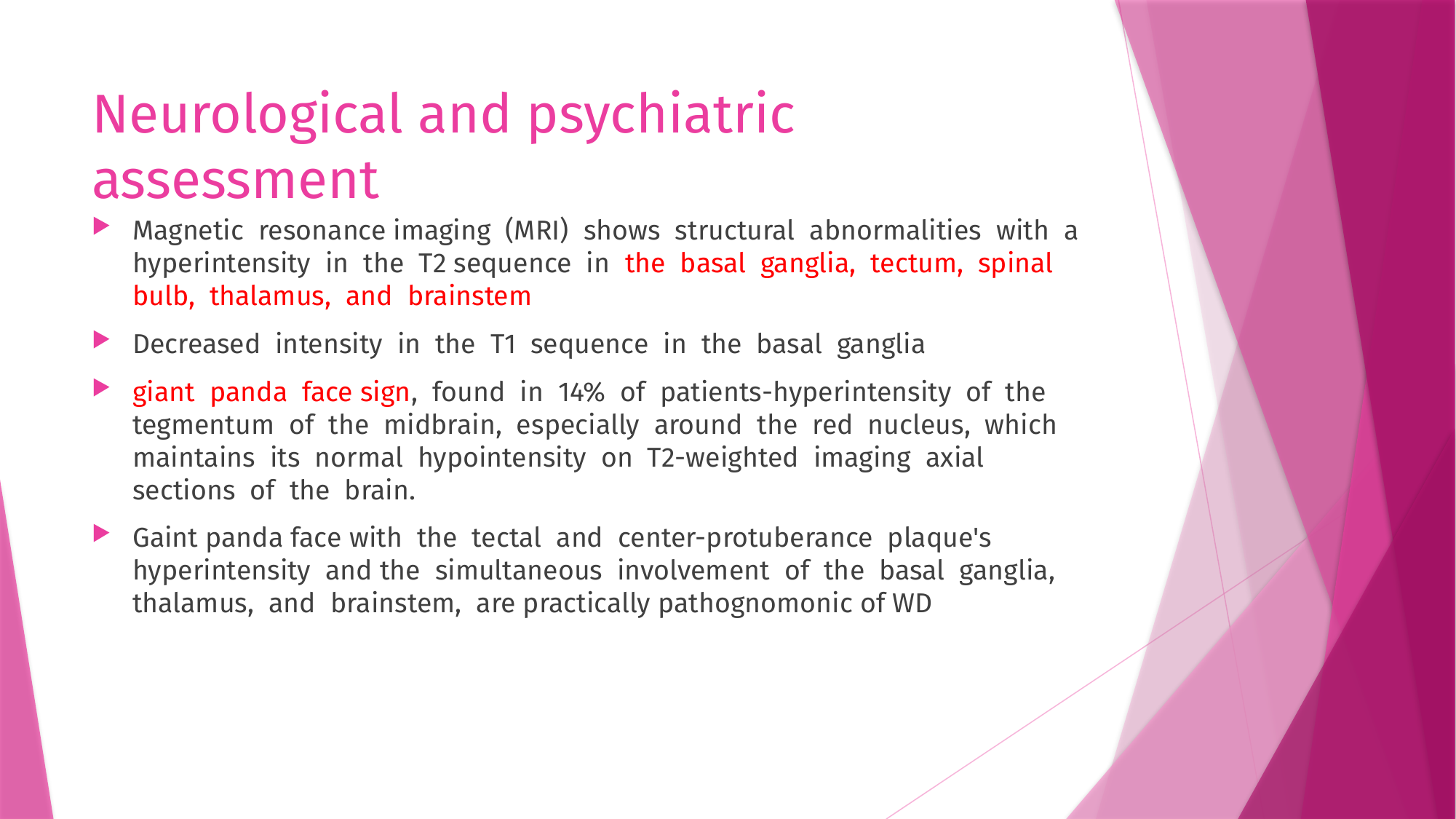

# Neurological and psychiatric assessment

Magnetic  resonance imaging  (MRI)  shows  structural  abnormalities  with  a  hyperintensity  in  the  T2 sequence  in  the  basal  ganglia,  tectum,  spinal  bulb,  thalamus,  and  brainstem
Decreased  intensity  in  the  T1  sequence  in  the  basal  ganglia
giant  panda  face sign,  found  in  14%  of  patients-hyperintensity  of  the  tegmentum  of  the  midbrain,  especially  around  the  red  nucleus,  which maintains  its  normal  hypointensity  on  T2-weighted  imaging  axial  sections  of  the  brain.
Gaint panda face with  the  tectal  and  center-protuberance  plaque's  hyperintensity  and the  simultaneous  involvement  of  the  basal  ganglia,  thalamus,  and  brainstem,  are practically pathognomonic of WD